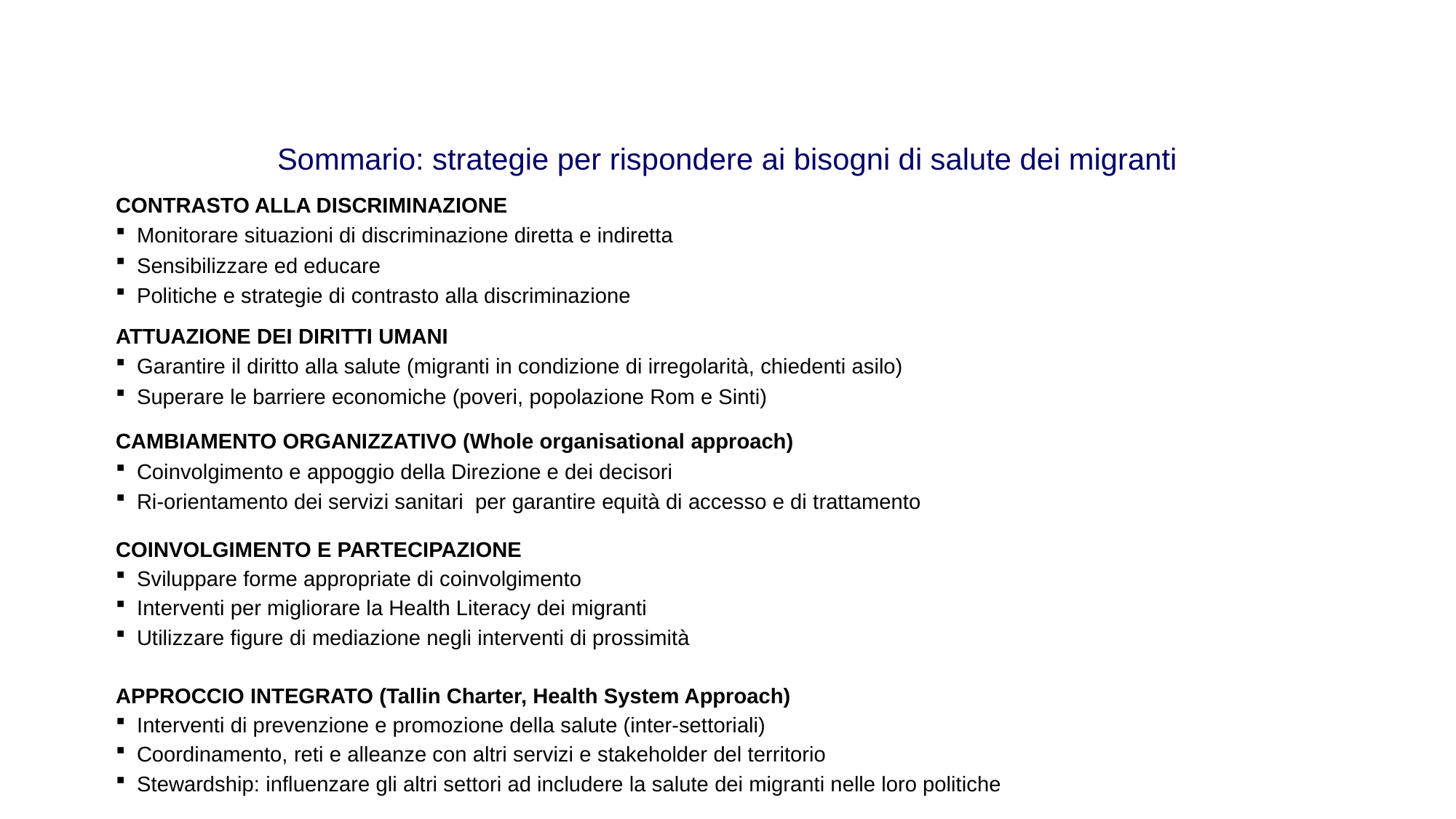

Sommario: strategie per rispondere ai bisogni di salute dei migranti
CONTRASTO ALLA DISCRIMINAZIONE
Monitorare situazioni di discriminazione diretta e indiretta
Sensibilizzare ed educare
Politiche e strategie di contrasto alla discriminazione

ATTUAZIONE DEI DIRITTI UMANI
Garantire il diritto alla salute (migranti in condizione di irregolarità, chiedenti asilo)
Superare le barriere economiche (poveri, popolazione Rom e Sinti)

CAMBIAMENTO ORGANIZZATIVO (Whole organisational approach)
Coinvolgimento e appoggio della Direzione e dei decisori
Ri-orientamento dei servizi sanitari  per garantire equità di accesso e di trattamento

COINVOLGIMENTO E PARTECIPAZIONE
Sviluppare forme appropriate di coinvolgimento
Interventi per migliorare la Health Literacy dei migranti
Utilizzare figure di mediazione negli interventi di prossimità

APPROCCIO INTEGRATO (Tallin Charter, Health System Approach)
Interventi di prevenzione e promozione della salute (inter-settoriali)
Coordinamento, reti e alleanze con altri servizi e stakeholder del territorio
Stewardship: influenzare gli altri settori ad includere la salute dei migranti nelle loro politiche